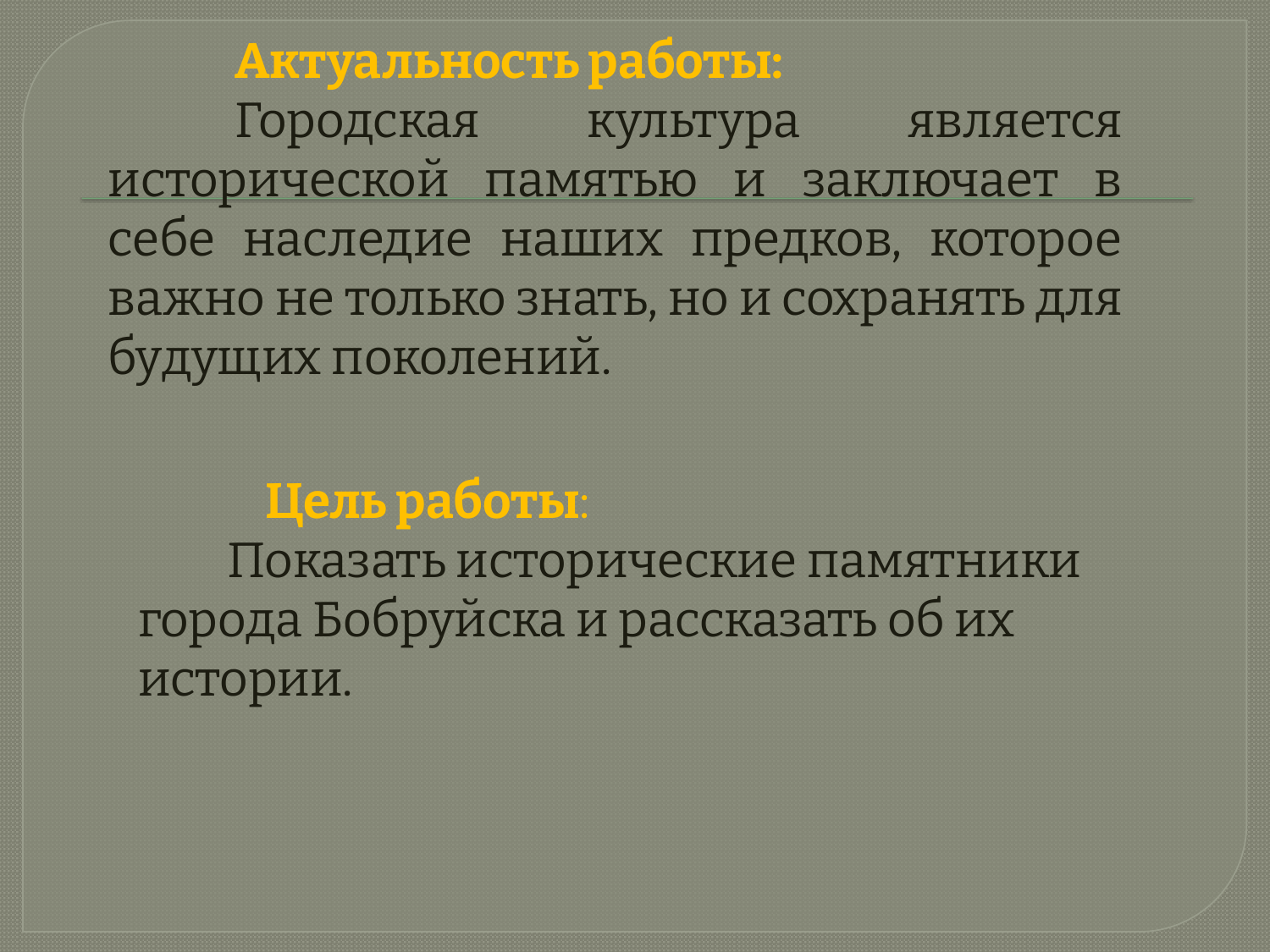

Актуальность работы:
		Городская культура является исторической памятью и заключает в себе наследие наших предков, которое важно не только знать, но и сохранять для будущих поколений.

		Цель работы:
             Показать исторические памятники города Бобруйска и рассказать об их истории.